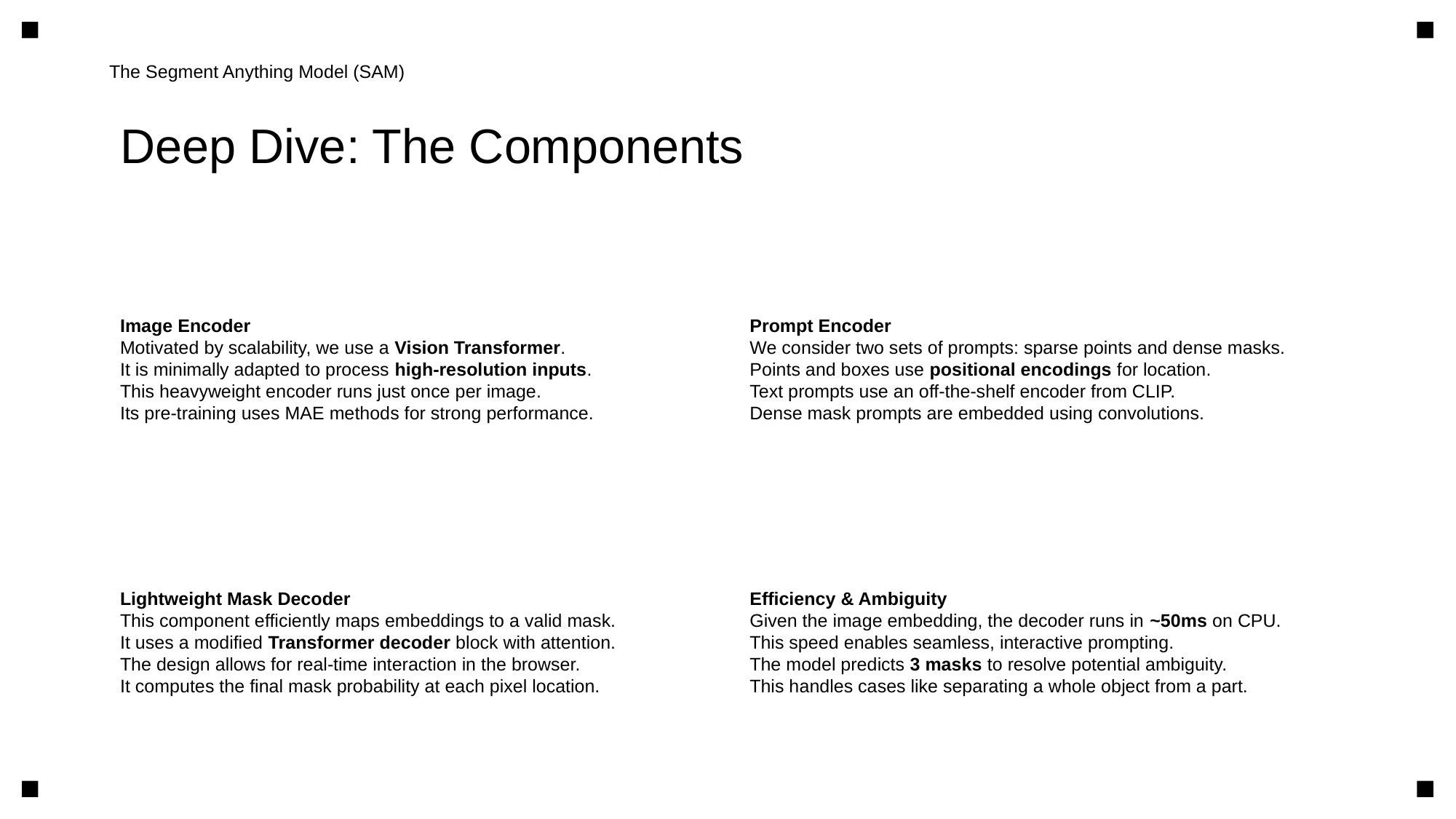

The Segment Anything Model (SAM)
Deep Dive: The Components
Image Encoder
Motivated by scalability, we use a Vision Transformer.
It is minimally adapted to process high-resolution inputs.
This heavyweight encoder runs just once per image.
Its pre-training uses MAE methods for strong performance.
Prompt Encoder
We consider two sets of prompts: sparse points and dense masks.
Points and boxes use positional encodings for location.
Text prompts use an off-the-shelf encoder from CLIP.
Dense mask prompts are embedded using convolutions.
Lightweight Mask Decoder
This component efficiently maps embeddings to a valid mask.
It uses a modified Transformer decoder block with attention.
The design allows for real-time interaction in the browser.
It computes the final mask probability at each pixel location.
Efficiency & Ambiguity
Given the image embedding, the decoder runs in ~50ms on CPU.
This speed enables seamless, interactive prompting.
The model predicts 3 masks to resolve potential ambiguity.
This handles cases like separating a whole object from a part.